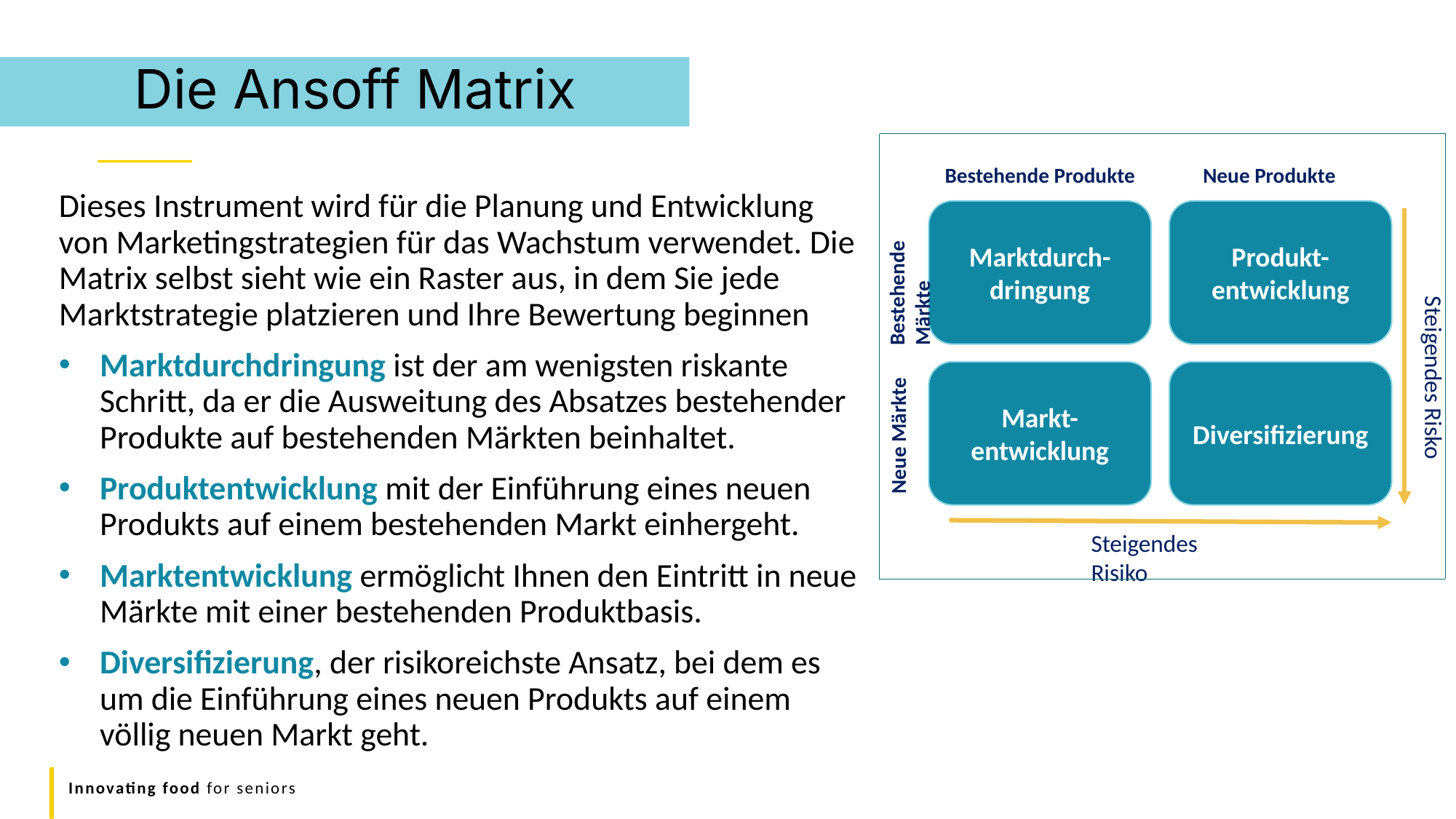

Die Ansoff Matrix
Bestehende Produkte
Neue Produkte
Bestehende Märkte
Dieses Instrument wird für die Planung und Entwicklung von Marketingstrategien für das Wachstum verwendet. Die Matrix selbst sieht wie ein Raster aus, in dem Sie jede Marktstrategie platzieren und Ihre Bewertung beginnen
Marktdurchdringung ist der am wenigsten riskante Schritt, da er die Ausweitung des Absatzes bestehender Produkte auf bestehenden Märkten beinhaltet.
Produktentwicklung mit der Einführung eines neuen Produkts auf einem bestehenden Markt einhergeht.
Marktentwicklung ermöglicht Ihnen den Eintritt in neue Märkte mit einer bestehenden Produktbasis.
Diversifizierung, der risikoreichste Ansatz, bei dem es um die Einführung eines neuen Produkts auf einem völlig neuen Markt geht.
Marktdurch-dringung
Produkt-entwicklung
Steigendes Risko
Neue Märkte
Markt-entwicklung
Diversifizierung
Steigendes Risiko